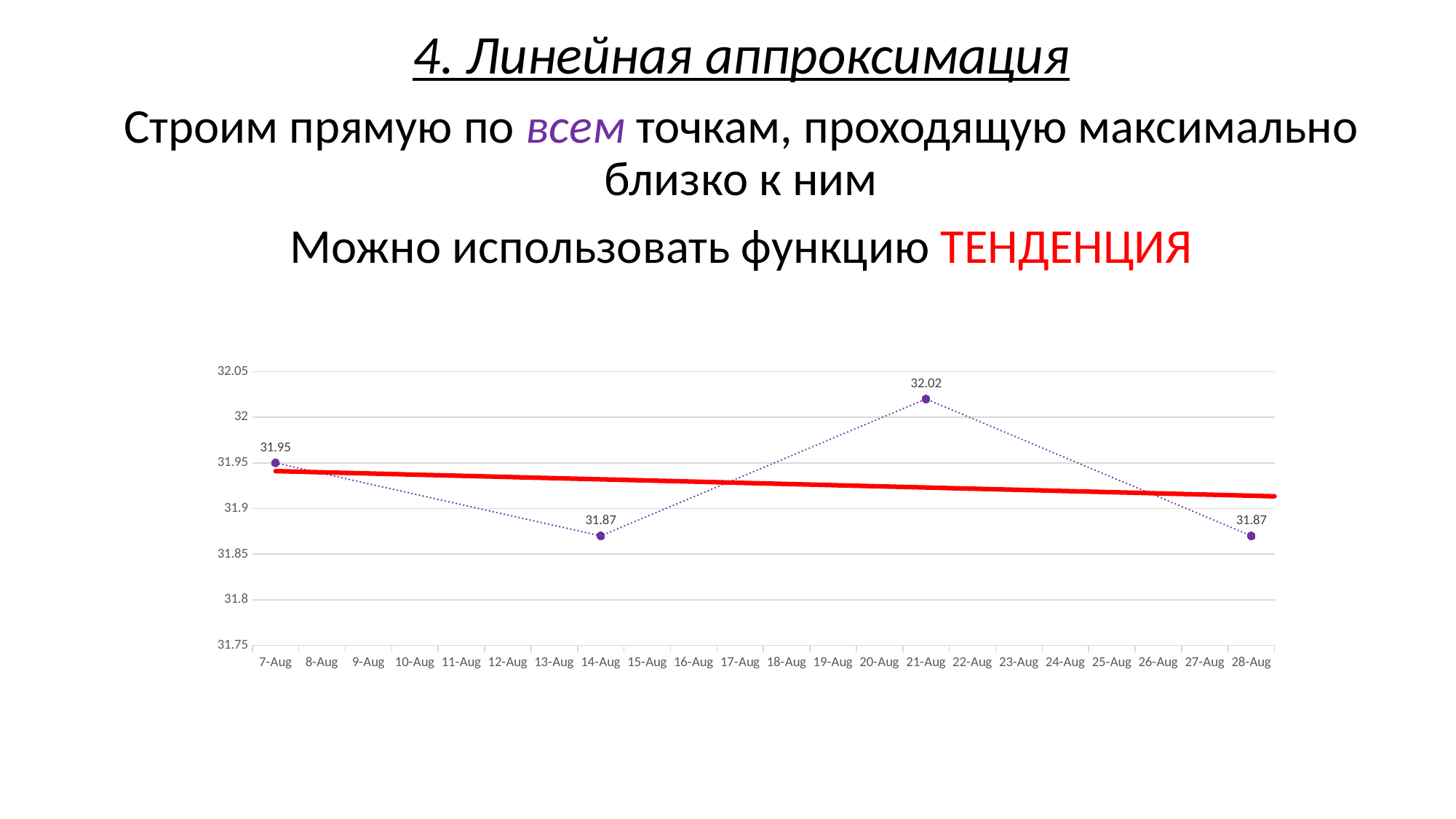

4. Линейная аппроксимация
Строим прямую по всем точкам, проходящую максимально близко к ним
Можно использовать функцию ТЕНДЕНЦИЯ

### Chart

| Category |  |
|---|---|
| 42223 | 31.95 |
| 42230 | 31.87 |
| 42237 | 32.02 |
| 42244 | 31.87 |